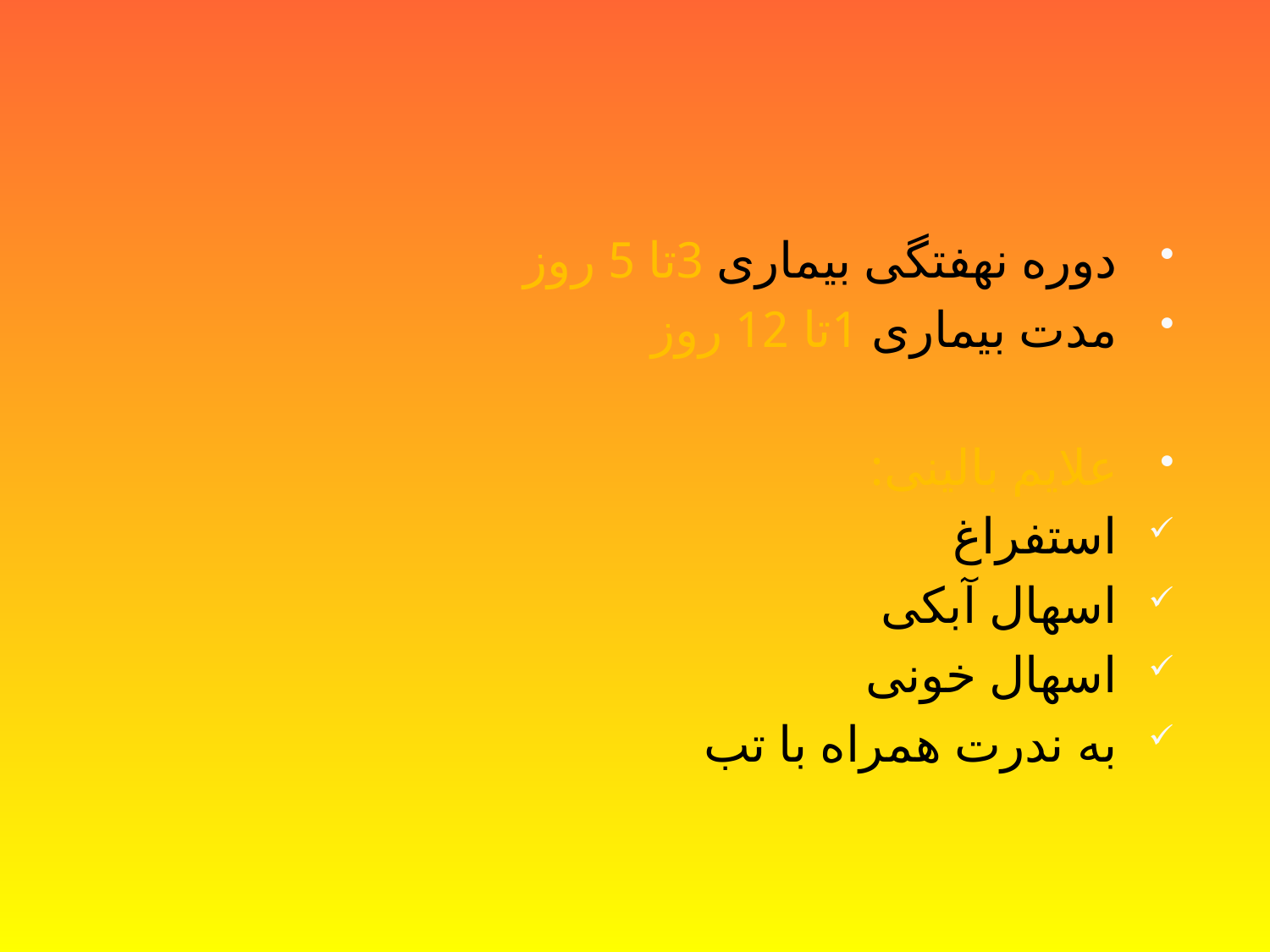

دوره نهفتگی بیماری 3تا 5 روز
مدت بیماری 1تا 12 روز

علایم بالینی:
استفراغ
اسهال آبکی
اسهال خونی
به ندرت همراه با تب